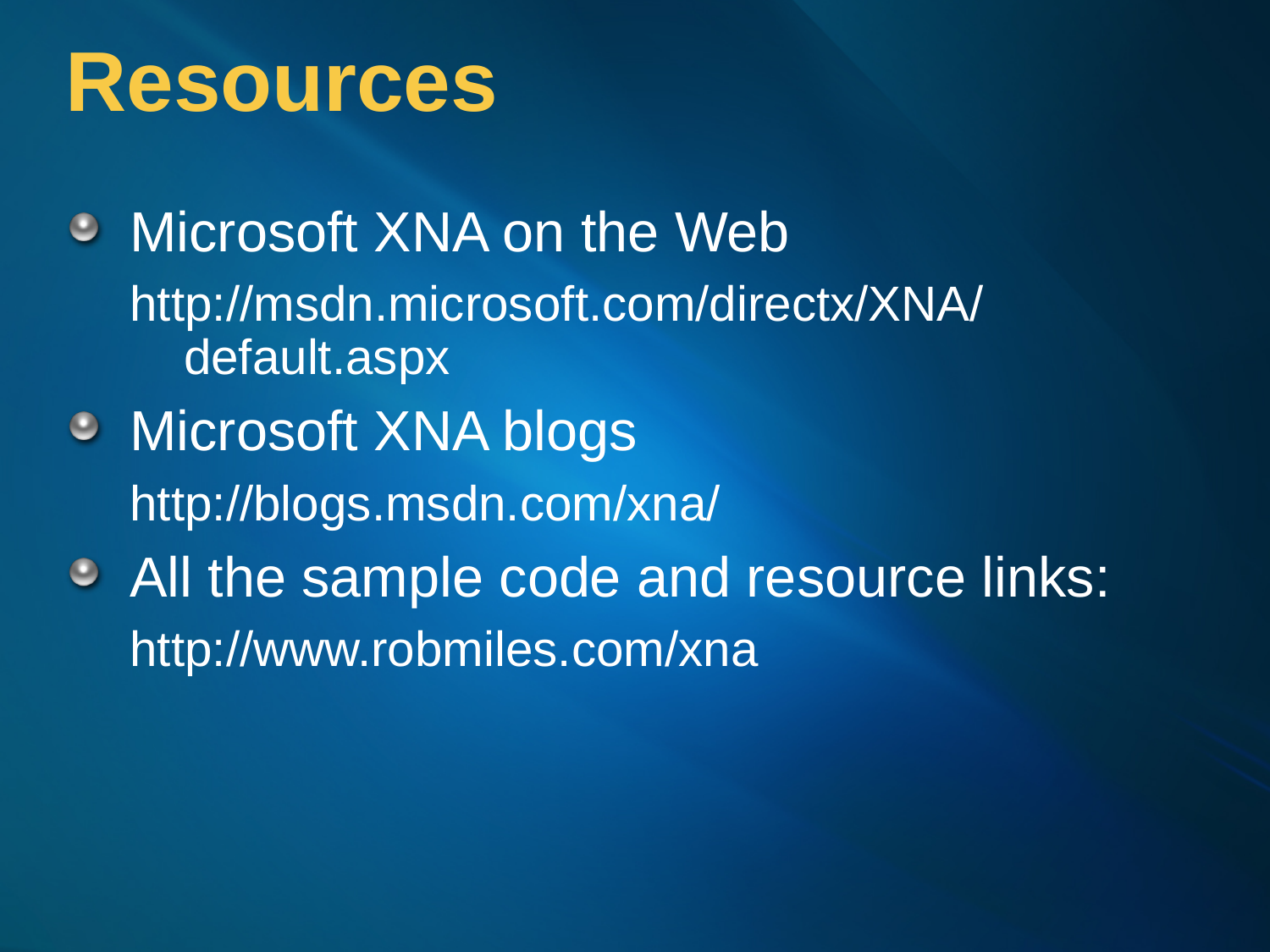

# Resources
Microsoft XNA on the Web
http://msdn.microsoft.com/directx/XNA/default.aspx
Microsoft XNA blogs
http://blogs.msdn.com/xna/
All the sample code and resource links:
http://www.robmiles.com/xna